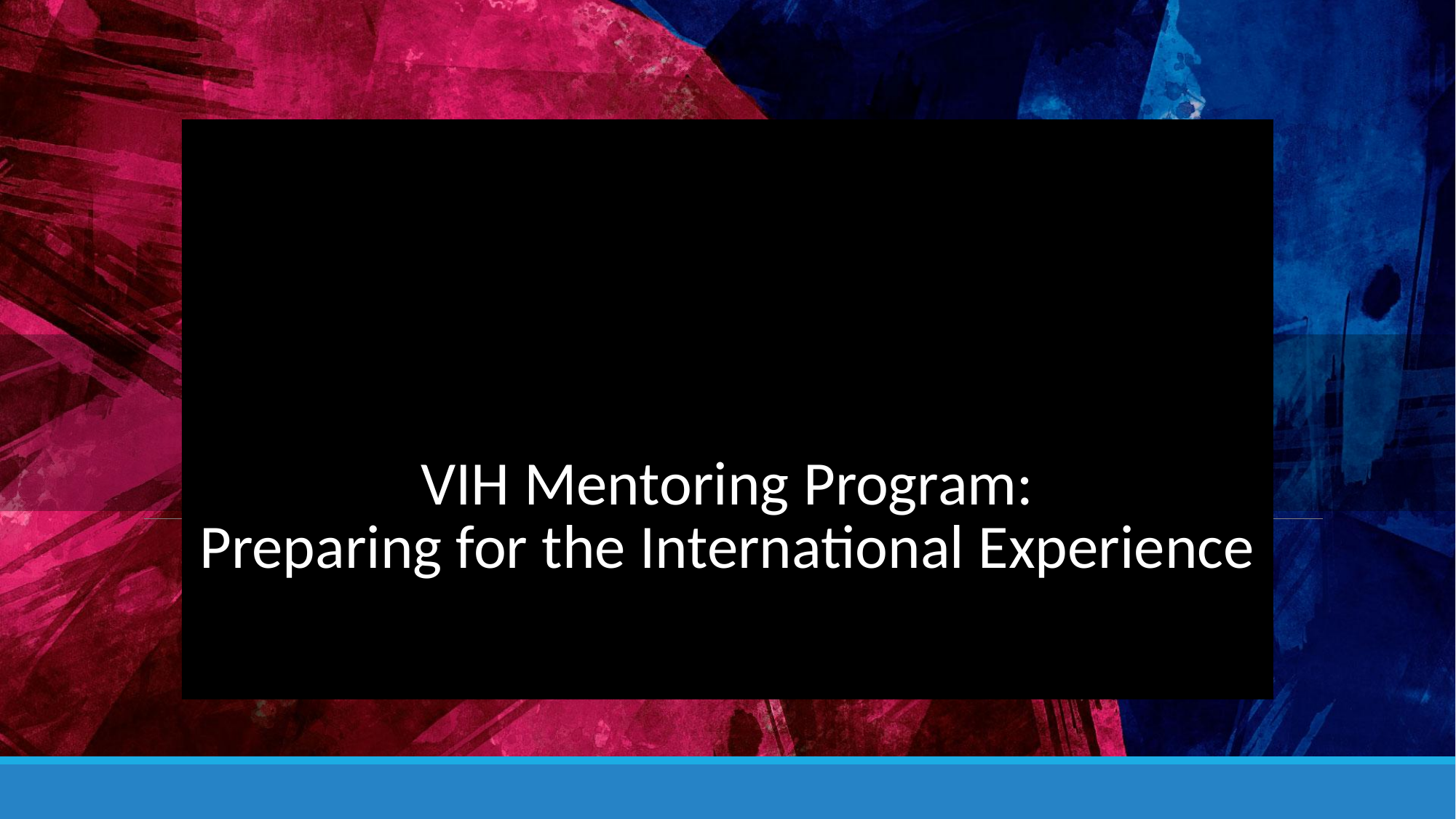

# VIH Mentoring Program: Preparing for the International Experience